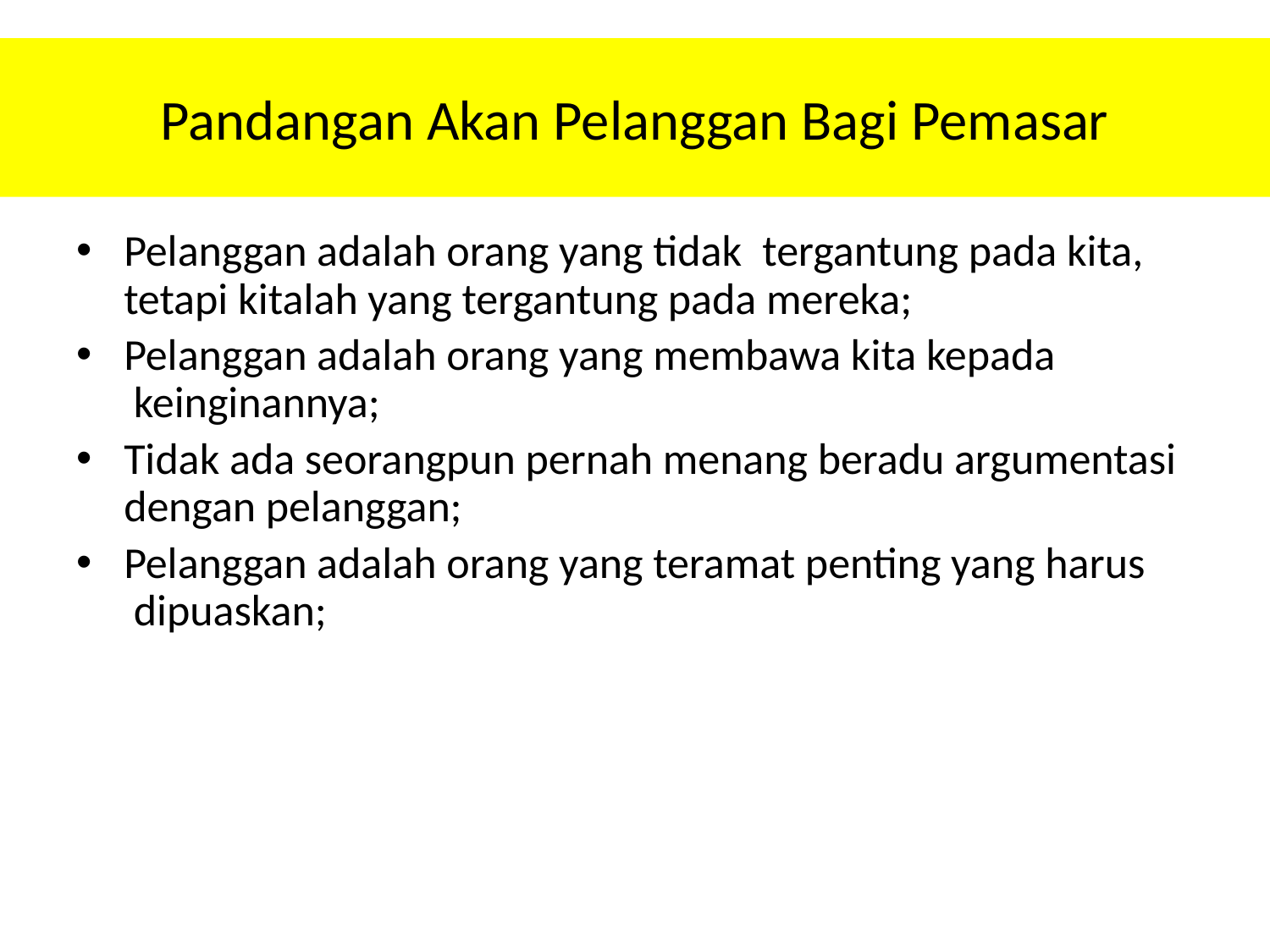

# Pandangan Akan Pelanggan Bagi Pemasar
Pelanggan adalah orang yang tidak  tergantung pada kita, tetapi kitalah yang tergantung pada mereka;
Pelanggan adalah orang yang membawa kita kepada  keinginannya;
Tidak ada seorangpun pernah menang beradu argumentasi dengan pelanggan;
Pelanggan adalah orang yang teramat penting yang harus  dipuaskan;